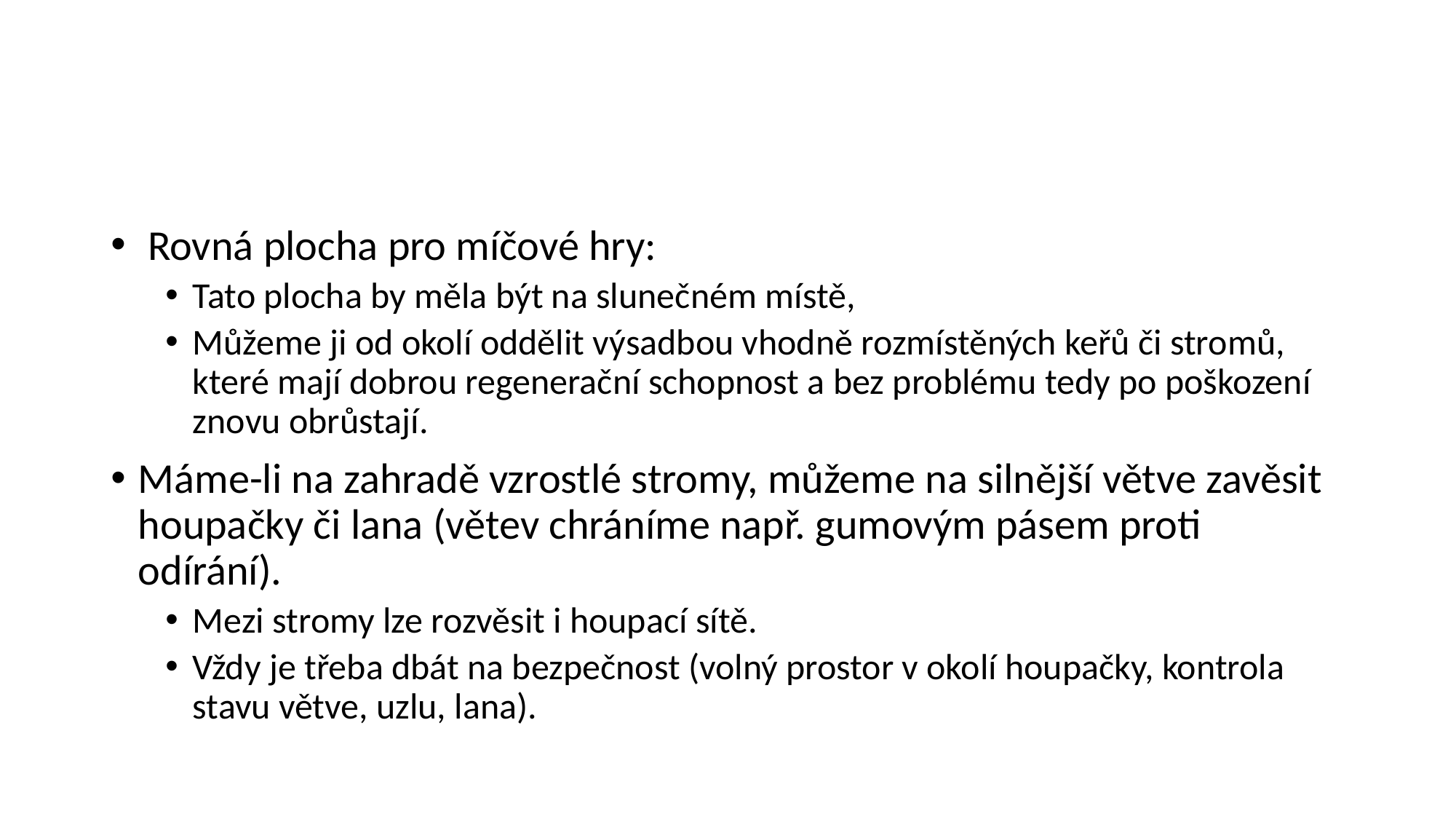

#
 Rovná plocha pro míčové hry:
Tato plocha by měla být na slunečném místě,
Můžeme ji od okolí oddělit výsadbou vhodně rozmístěných keřů či stromů, které mají dobrou regenerační schopnost a bez problému tedy po poškození znovu obrůstají.
Máme-li na zahradě vzrostlé stromy, můžeme na silnější větve zavěsit houpačky či lana (větev chráníme např. gumovým pásem proti odírání).
Mezi stromy lze rozvěsit i houpací sítě.
Vždy je třeba dbát na bezpečnost (volný prostor v okolí houpačky, kontrola stavu větve, uzlu, lana).